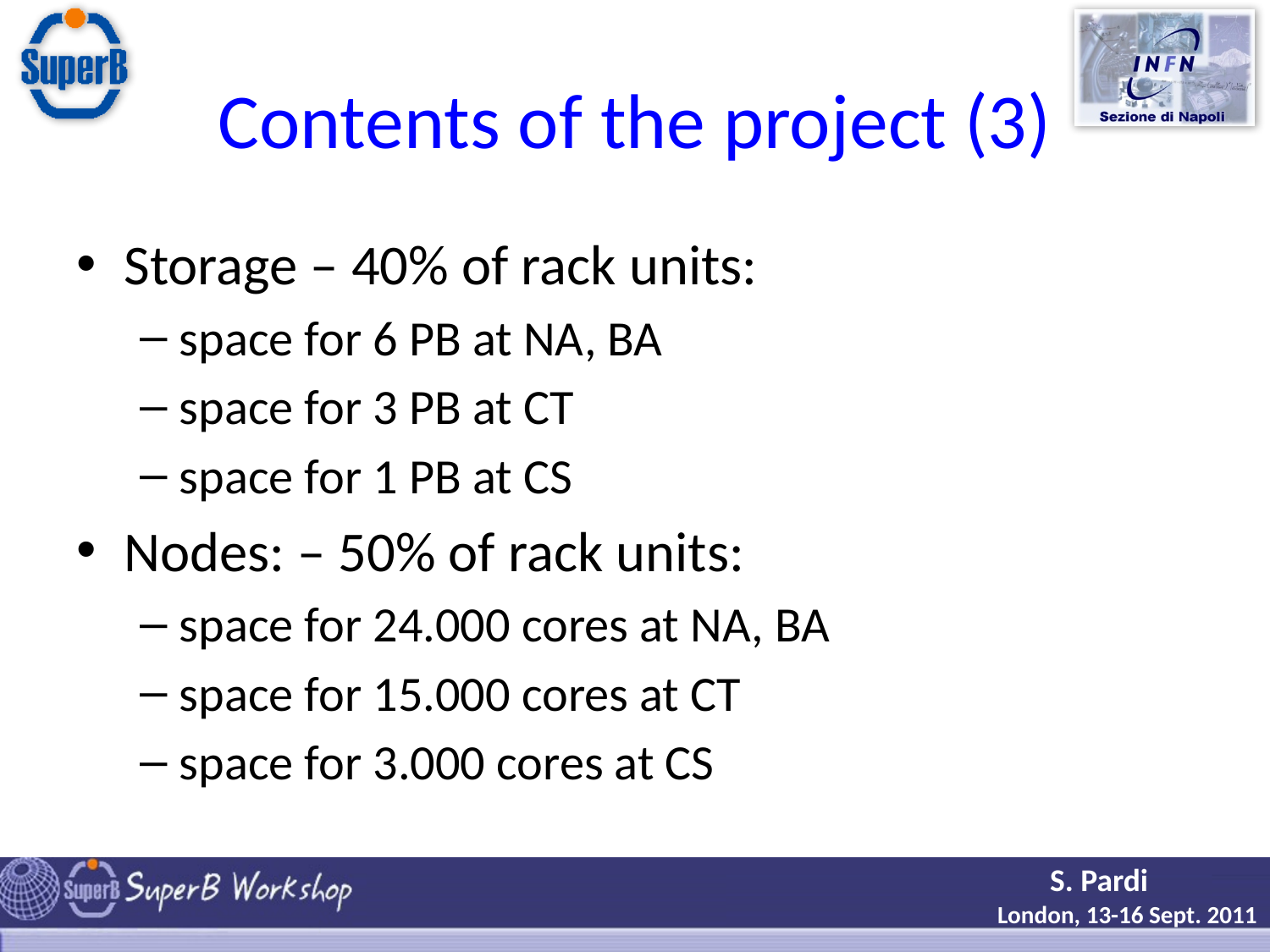

# Contents of the project (3)
Storage – 40% of rack units:
space for 6 PB at NA, BA
space for 3 PB at CT
space for 1 PB at CS
Nodes: – 50% of rack units:
space for 24.000 cores at NA, BA
space for 15.000 cores at CT
space for 3.000 cores at CS